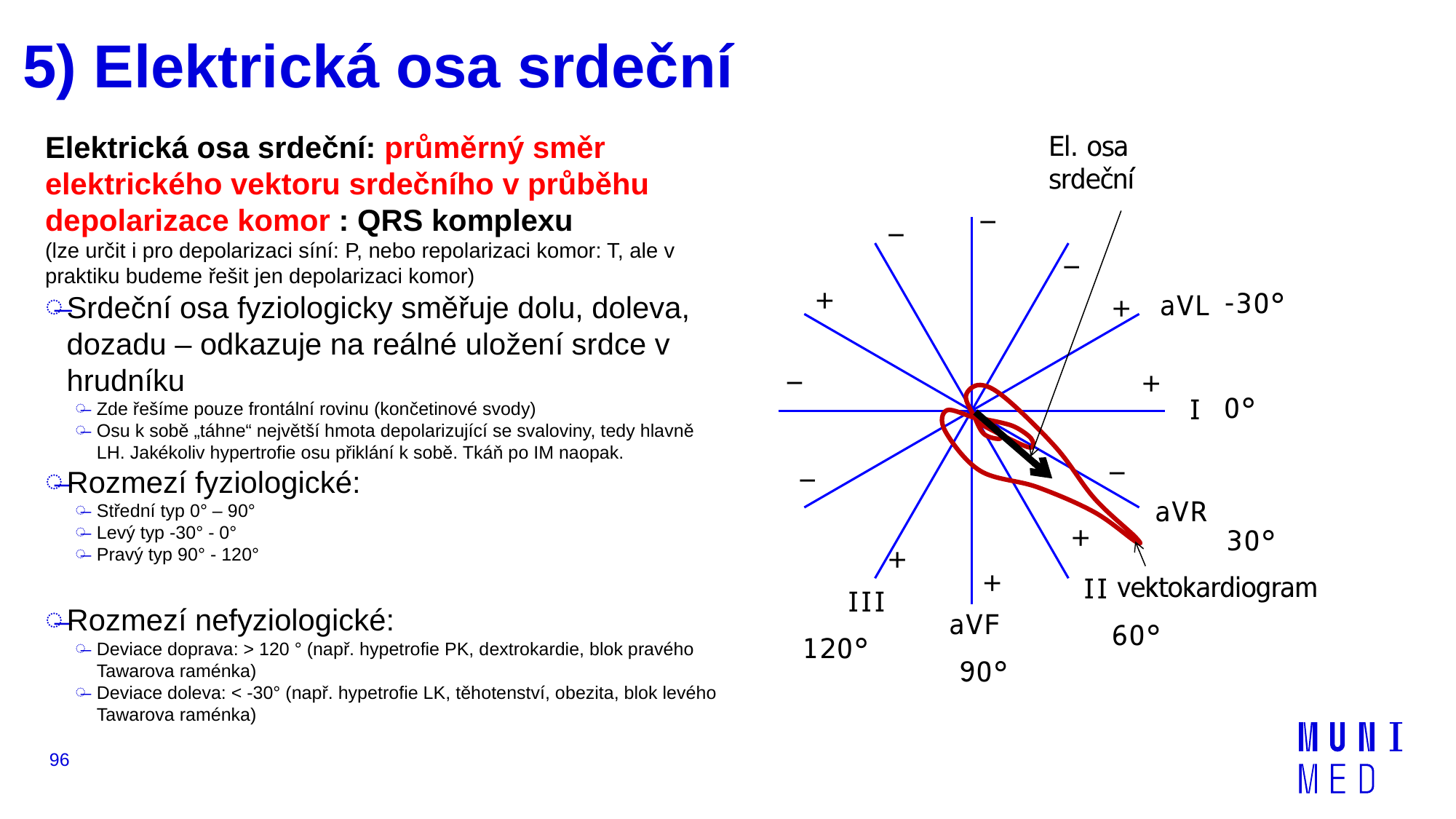

# 5) Elektrická osa srdeční
El. osa srdeční
Elektrická osa srdeční: průměrný směr elektrického vektoru srdečního v průběhu depolarizace komor : QRS komplexu
(lze určit i pro depolarizaci síní: P, nebo repolarizaci komor: T, ale v praktiku budeme řešit jen depolarizaci komor)
Srdeční osa fyziologicky směřuje dolu, doleva, dozadu – odkazuje na reálné uložení srdce v hrudníku
Zde řešíme pouze frontální rovinu (končetinové svody)
Osu k sobě „táhne“ největší hmota depolarizující se svaloviny, tedy hlavně LH. Jakékoliv hypertrofie osu přiklání k sobě. Tkáň po IM naopak.
Rozmezí fyziologické:
Střední typ 0° – 90°
Levý typ -30° - 0°
Pravý typ 90° - 120°

Rozmezí nefyziologické:
Deviace doprava: > 120 ° (např. hypetrofie PK, dextrokardie, blok pravého Tawarova raménka)
Deviace doleva: < -30° (např. hypetrofie LK, těhotenství, obezita, blok levého Tawarova raménka)

–
–
–
+
-30°
aVL
+
–
+
0°
I
–
–
aVR
+
30°
+
+
II
III
aVF
60°
120°
90°

vektokardiogram
96